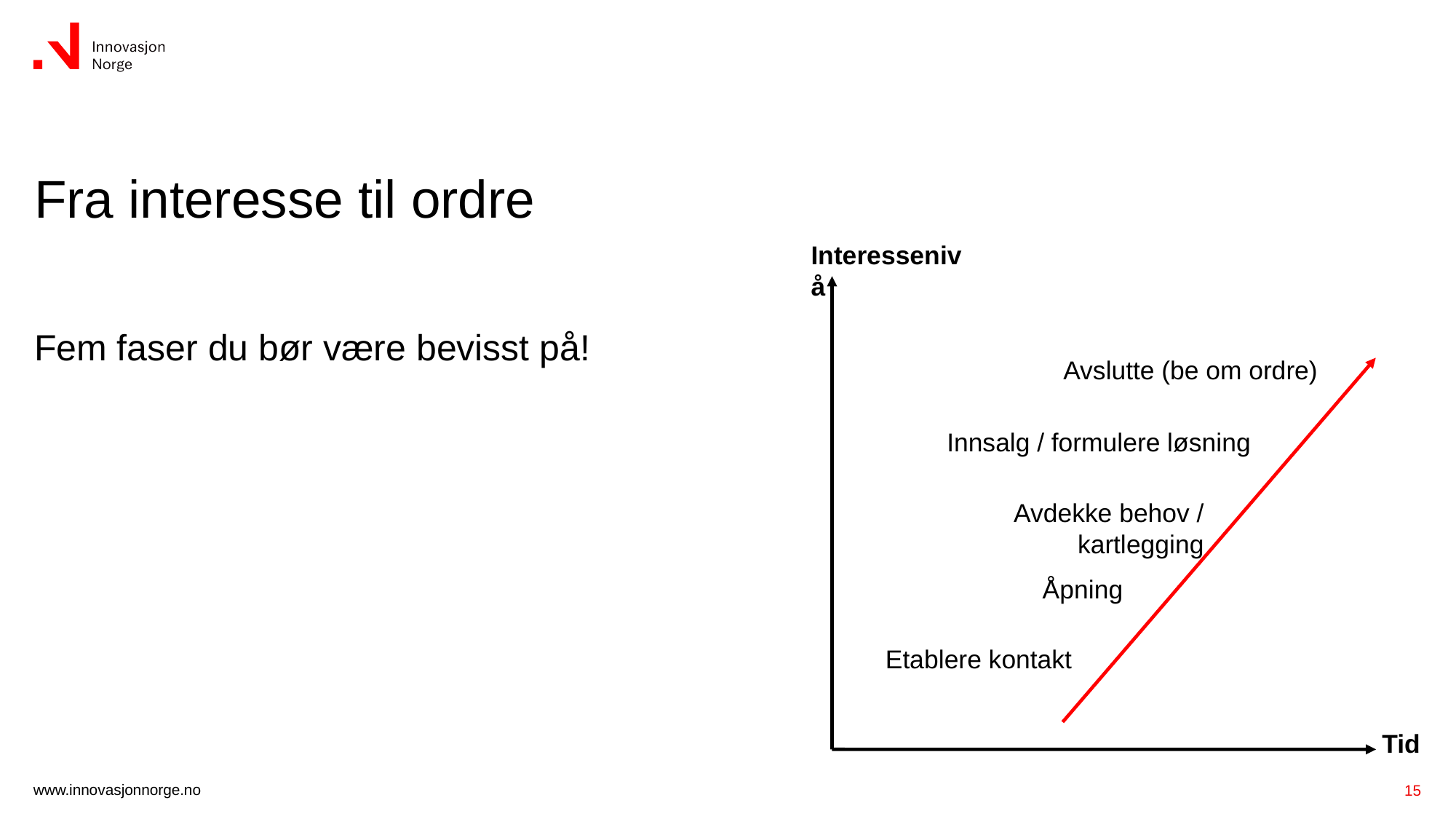

# Fra interesse til ordre
Interessenivå
Avslutte (be om ordre)

Innsalg / formulere løsning
    Avdekke behov / kartlegging

Åpning
Etablere kontakt
Tid

Fem faser du bør være bevisst på!
15